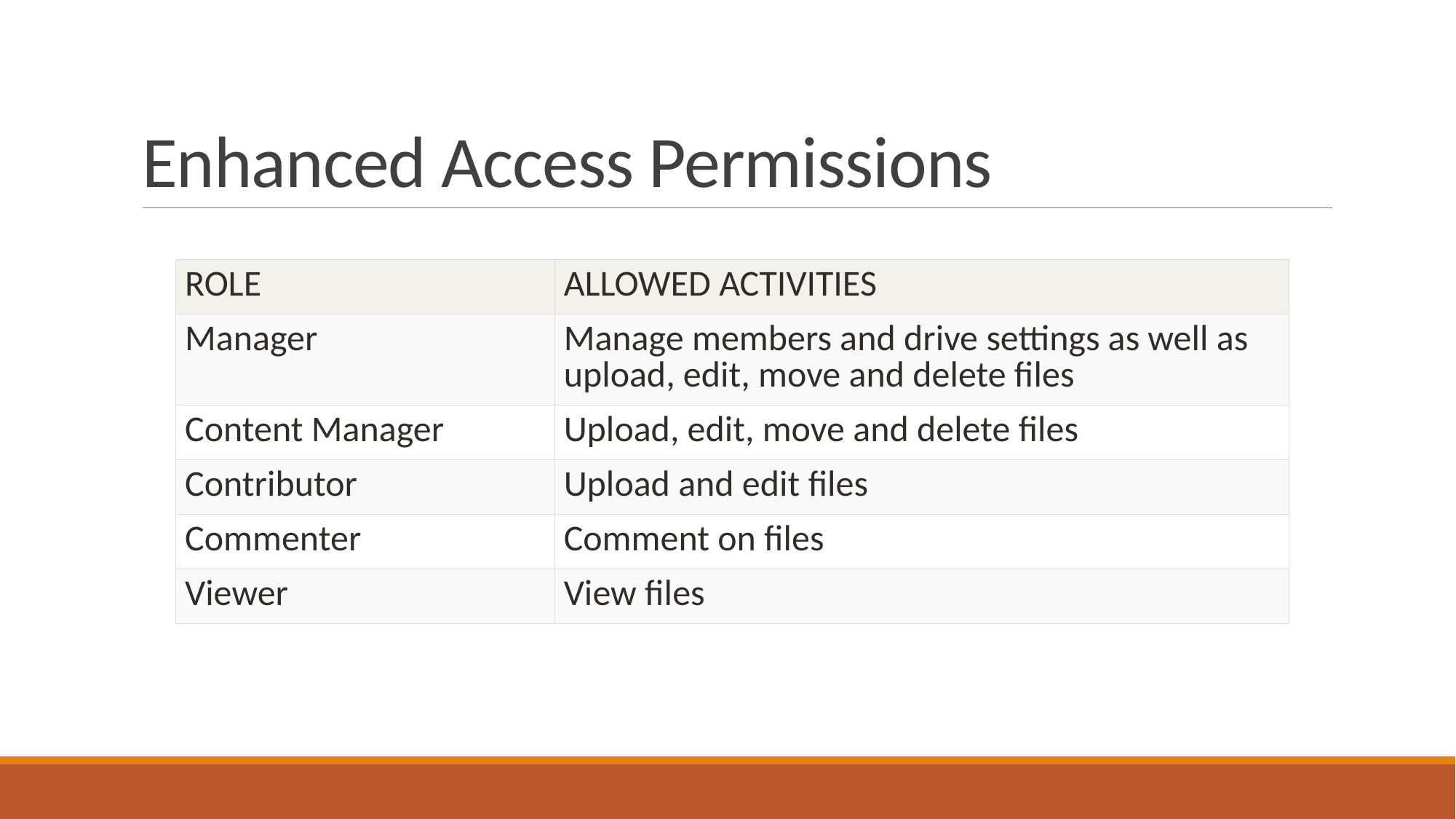

# Enhanced Access Permissions
| ROLE | ALLOWED ACTIVITIES |
| --- | --- |
| Manager | Manage members and drive settings as well as upload, edit, move and delete files |
| Content Manager | Upload, edit, move and delete files |
| Contributor | Upload and edit files |
| Commenter | Comment on files |
| Viewer | View files |